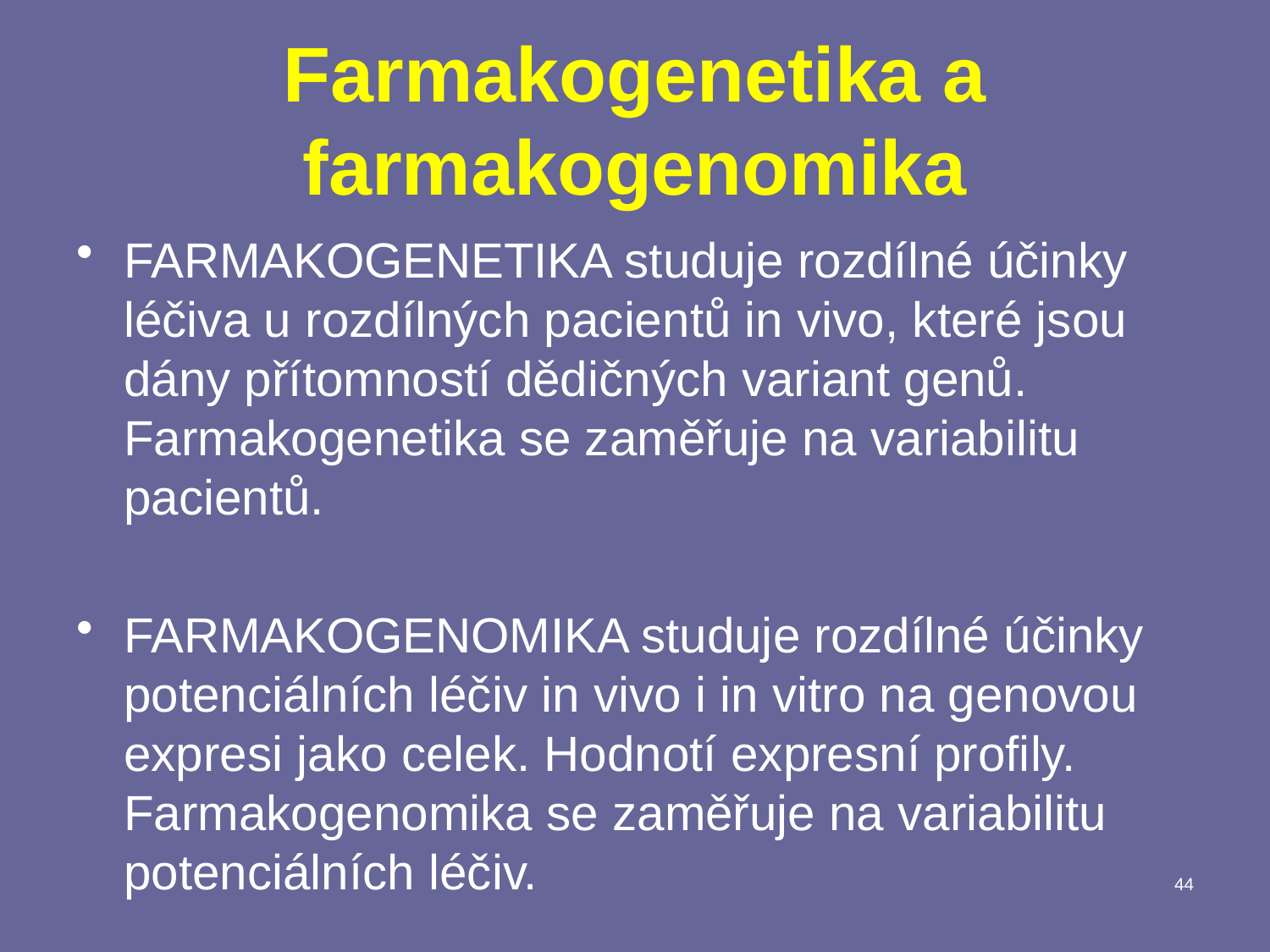

# Farmakogenetika a farmakogenomika
FARMAKOGENETIKA studuje rozdílné účinky léčiva u rozdílných pacientů in vivo, které jsou dány přítomností dědičných variant genů. Farmakogenetika se zaměřuje na variabilitu pacientů.

FARMAKOGENOMIKA studuje rozdílné účinky potenciálních léčiv in vivo i in vitro na genovou expresi jako celek. Hodnotí expresní profily. Farmakogenomika se zaměřuje na variabilitu potenciálních léčiv.
44